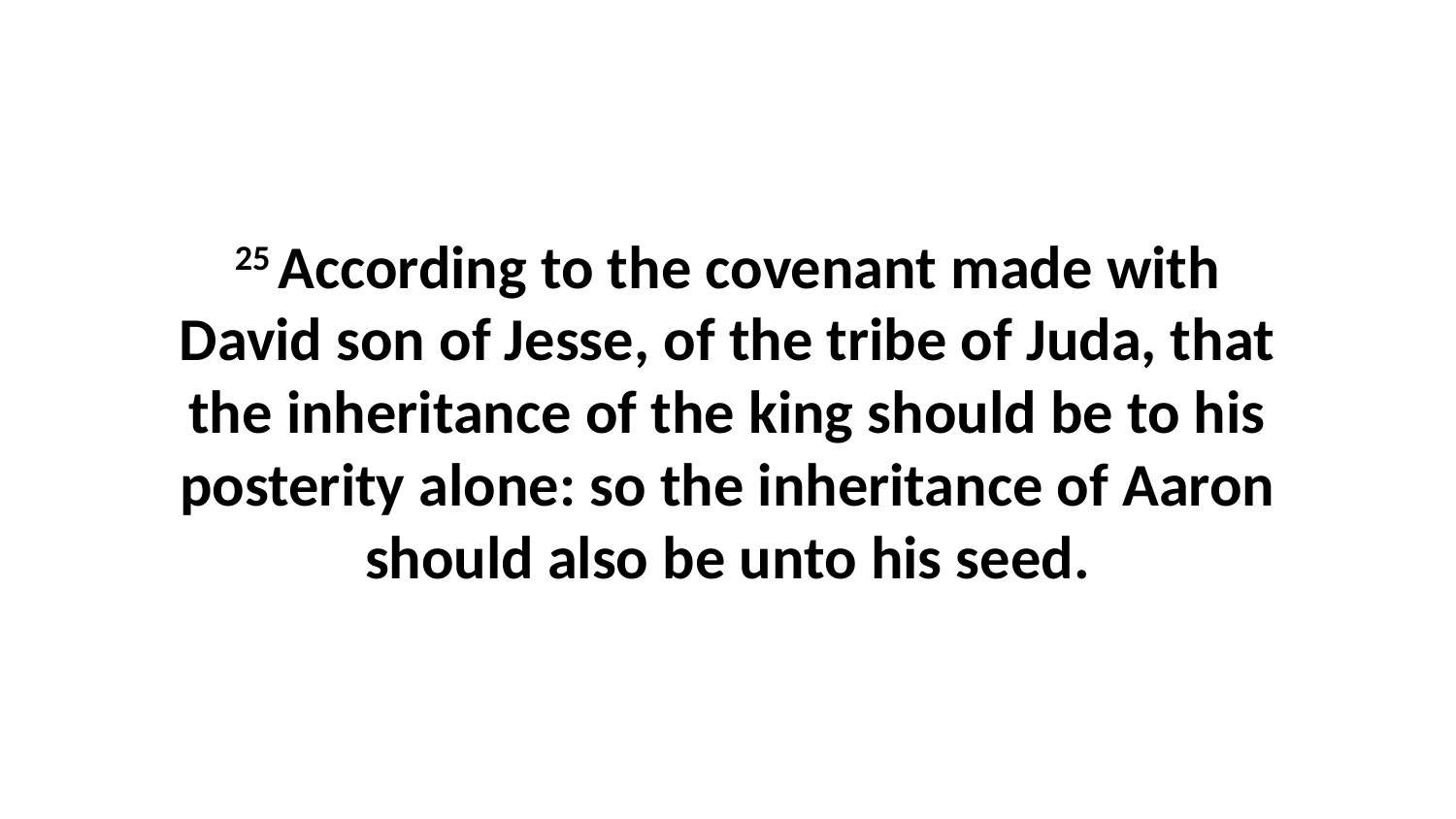

25 According to the covenant made with David son of Jesse, of the tribe of Juda, that the inheritance of the king should be to his posterity alone: so the inheritance of Aaron should also be unto his seed.